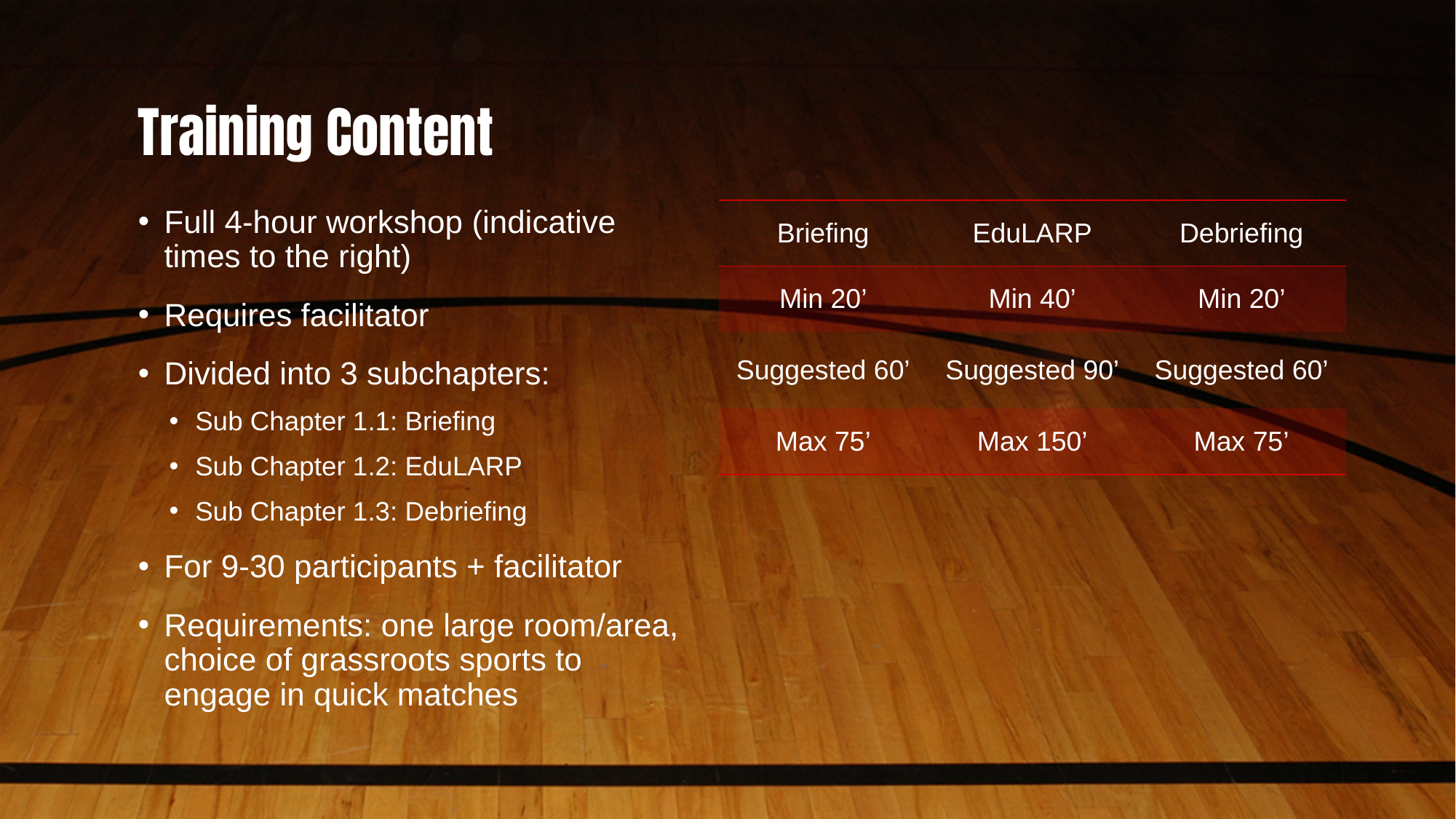

# Training Content
| Briefing | EduLARP | Debriefing |
| --- | --- | --- |
| Min 20’ | Min 40’ | Min 20’ |
| Suggested 60’ | Suggested 90’ | Suggested 60’ |
| Max 75’ | Max 150’ | Max 75’ |
Full 4-hour workshop (indicative times to the right)
Requires facilitator
Divided into 3 subchapters:
Sub Chapter 1.1: Briefing
Sub Chapter 1.2: EduLARP
Sub Chapter 1.3: Debriefing
For 9-30 participants + facilitator
Requirements: one large room/area, choice of grassroots sports to engage in quick matches